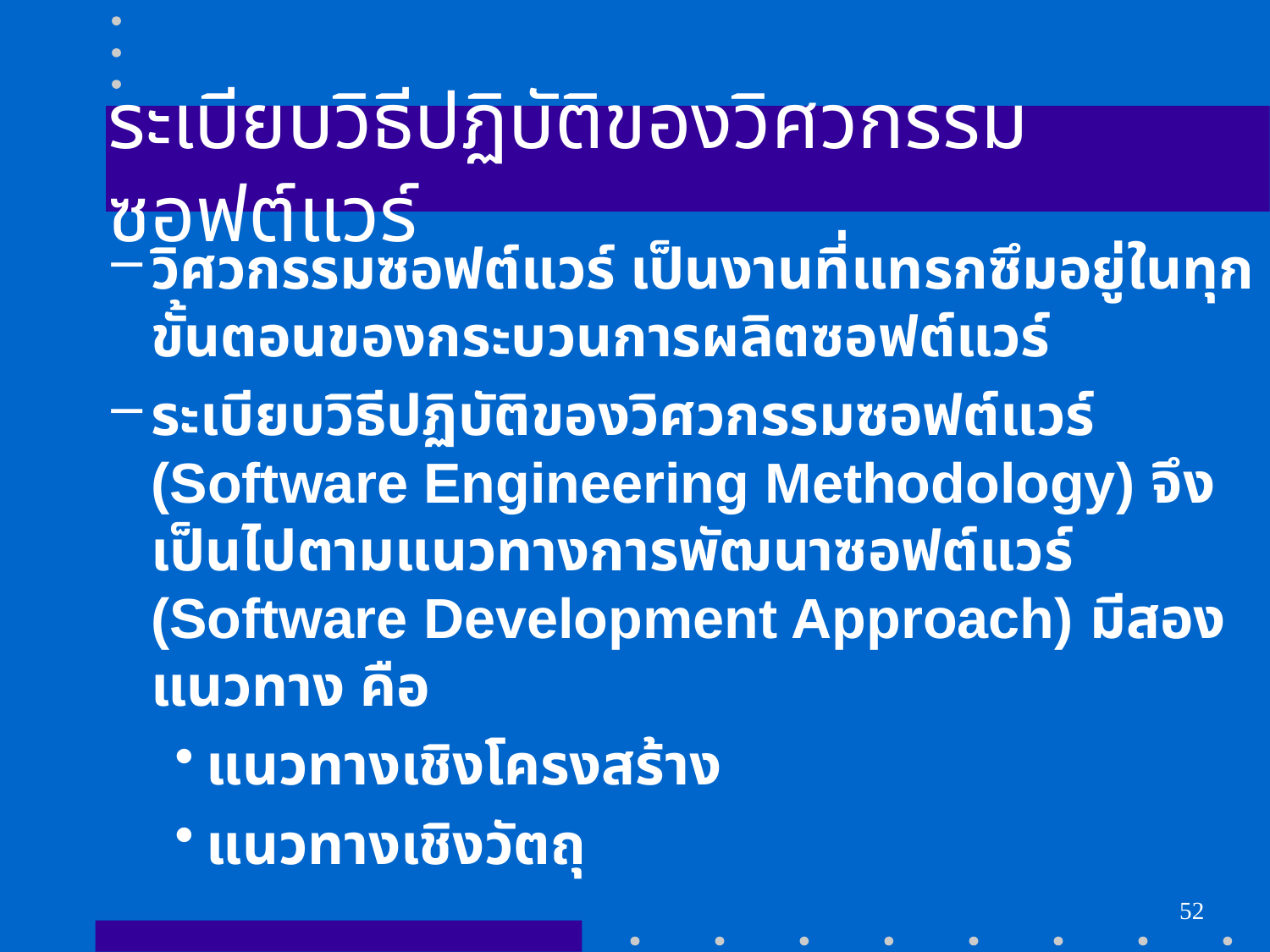

# ระเบียบวิธีปฏิบัติของวิศวกรรมซอฟต์แวร์
วิศวกรรมซอฟต์แวร์ เป็นงานที่แทรกซึมอยู่ในทุกขั้นตอนของกระบวนการผลิตซอฟต์แวร์
ระเบียบวิธีปฏิบัติของวิศวกรรมซอฟต์แวร์ (Software Engineering Methodology) จึงเป็นไปตามแนวทางการพัฒนาซอฟต์แวร์ (Software Development Approach) มีสองแนวทาง คือ
แนวทางเชิงโครงสร้าง
แนวทางเชิงวัตถุ